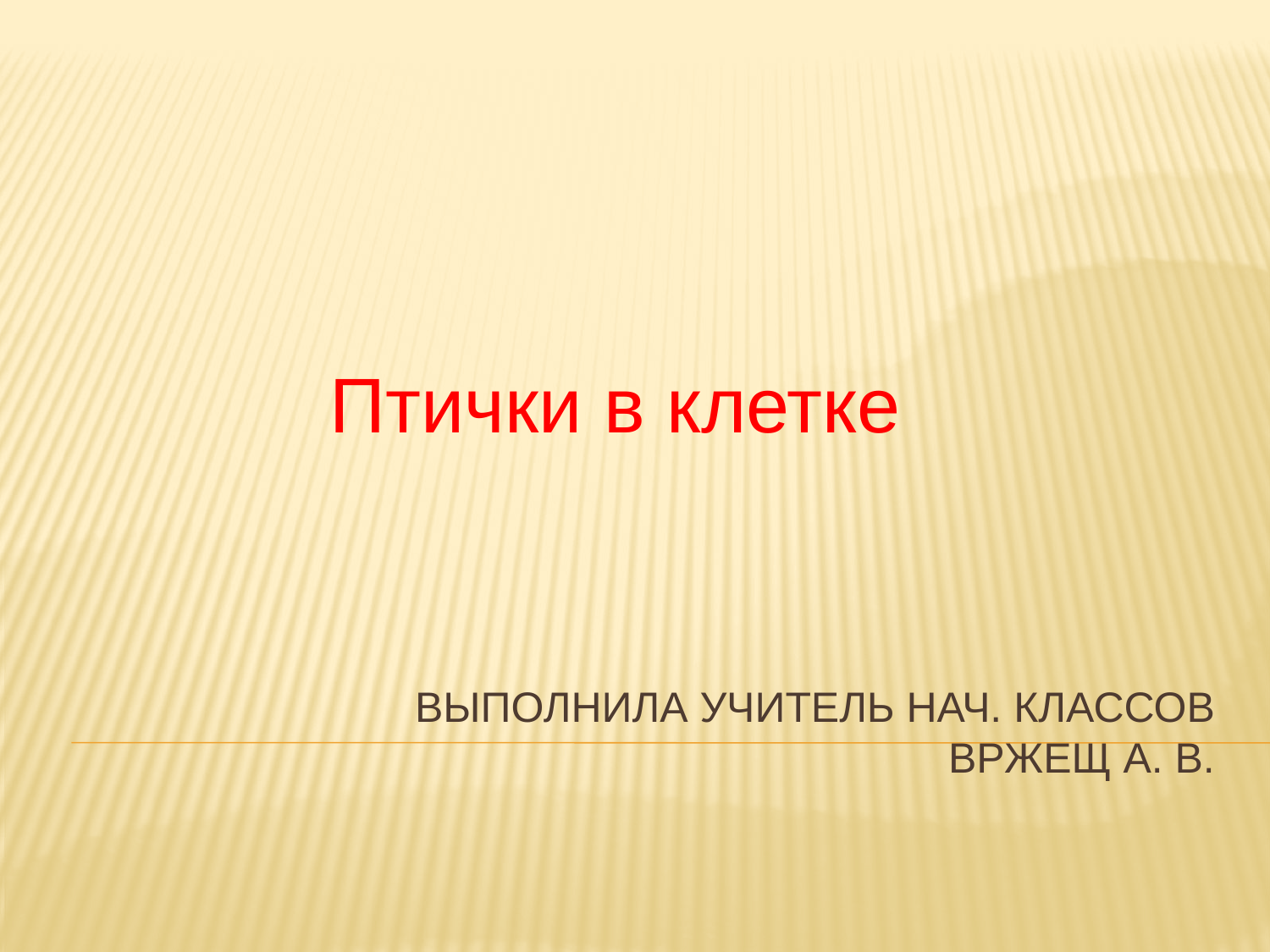

Птички в клетке
# Выполнила учитель нач. классов Вржещ А. В.